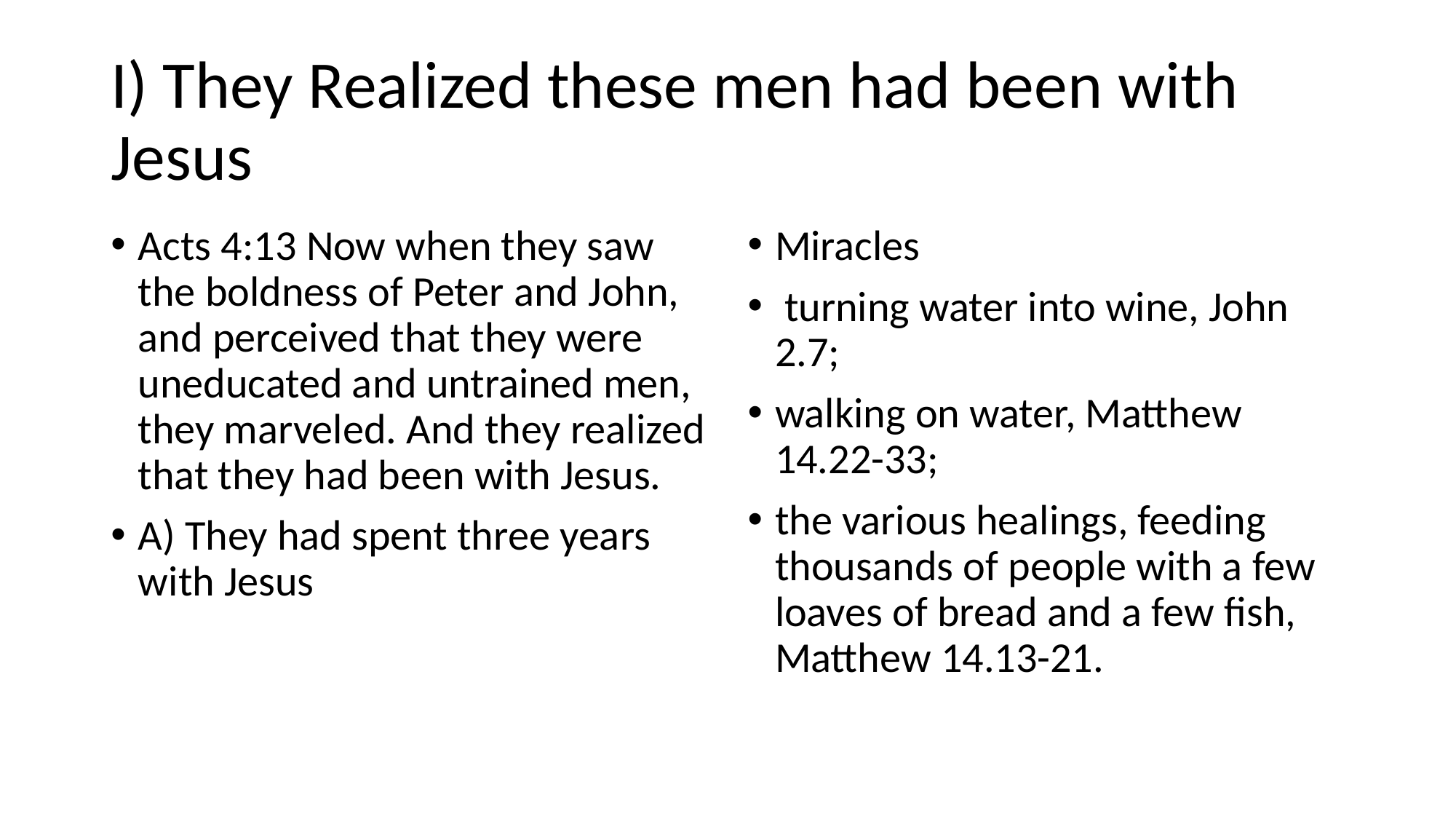

# I) They Realized these men had been with Jesus
Acts 4:13 Now when they saw the boldness of Peter and John, and perceived that they were uneducated and untrained men, they marveled. And they realized that they had been with Jesus.
A) They had spent three years with Jesus

Miracles
 turning water into wine, John 2.7;
walking on water, Matthew 14.22-33;
the various healings, feeding thousands of people with a few loaves of bread and a few fish, Matthew 14.13-21.